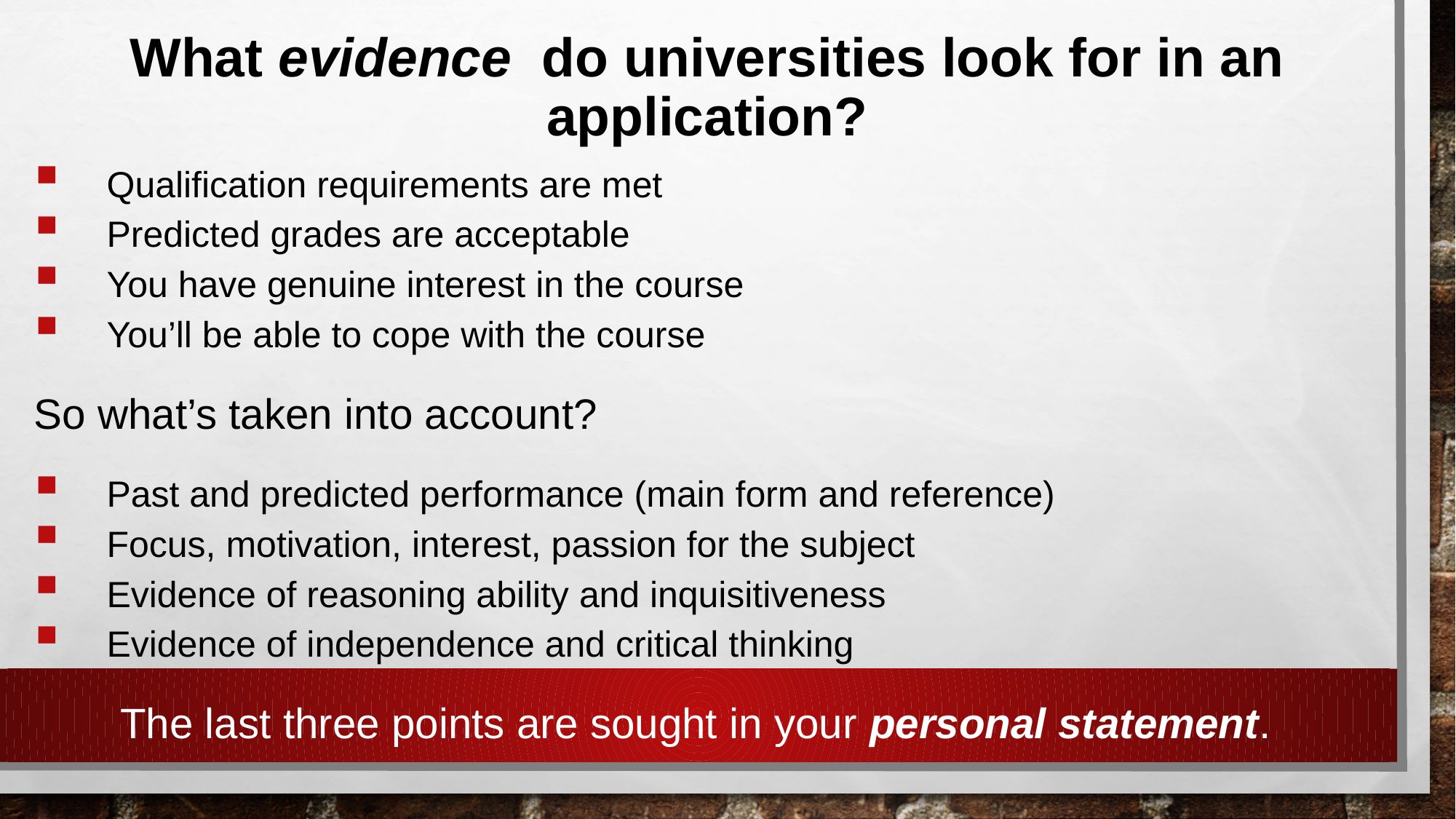

# What evidence  do universities look for in an application?
Qualification requirements are met
Predicted grades are acceptable
You have genuine interest in the course
You’ll be able to cope with the course

So what’s taken into account?

Past and predicted performance (main form and reference)
Focus, motivation, interest, passion for the subject
Evidence of reasoning ability and inquisitiveness
Evidence of independence and critical thinking

The last three points are sought in your personal statement.